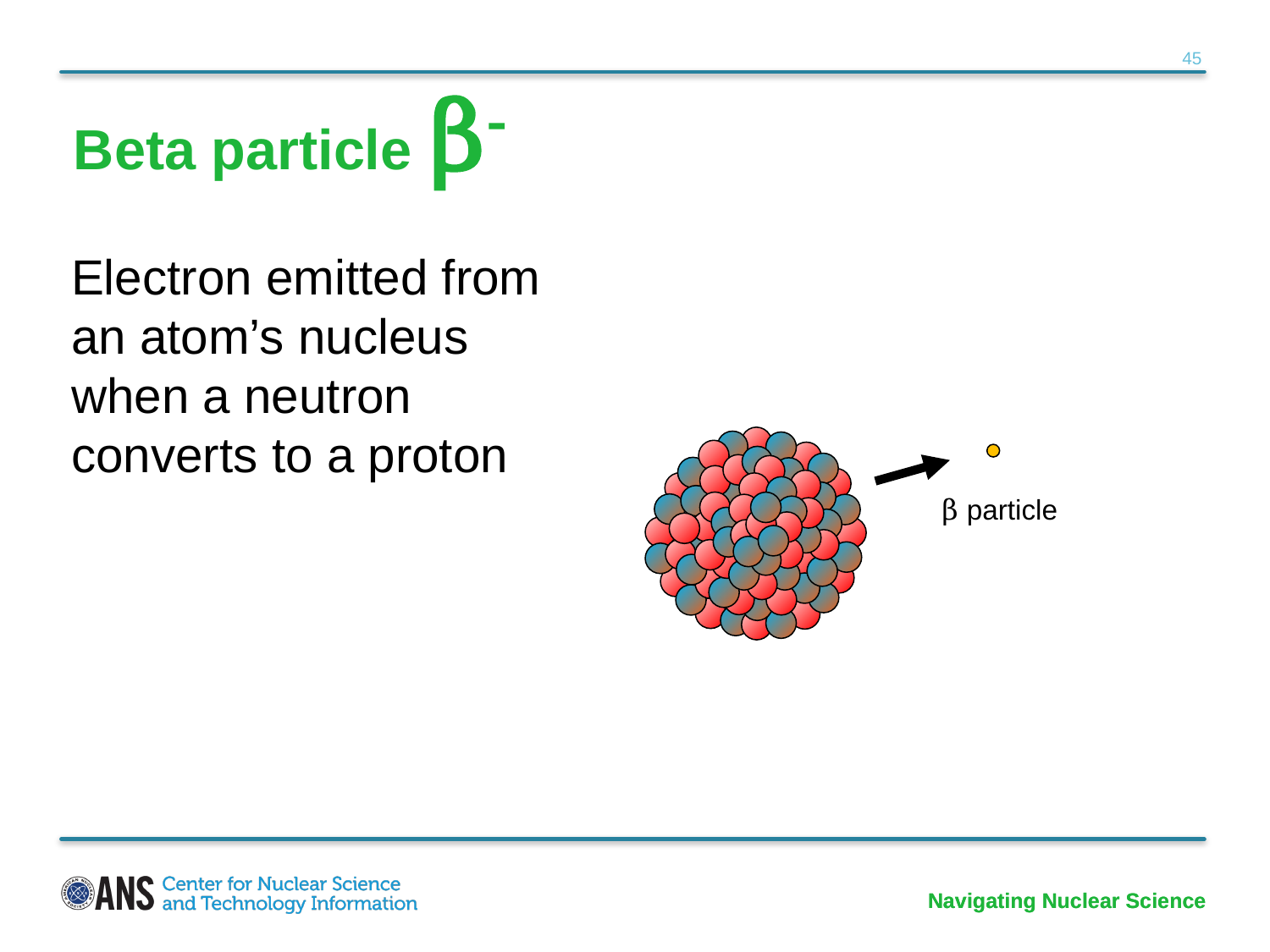

Beta particle β-
Electron emitted from an atom’s nucleus when a neutron converts to a proton

β particle